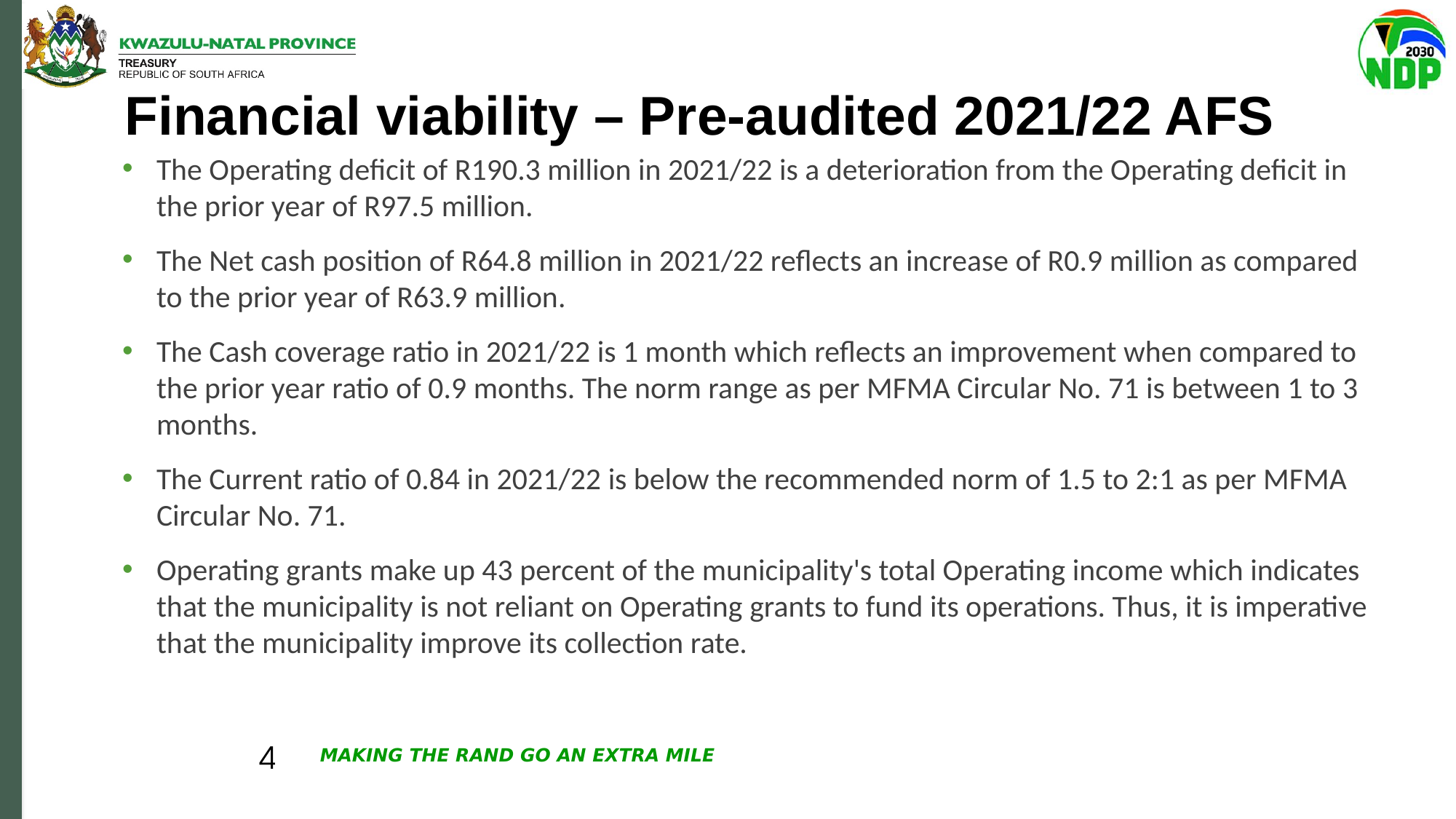

# Financial viability – Pre-audited 2021/22 AFS
The Operating deficit of R190.3 million in 2021/22 is a deterioration from the Operating deficit in the prior year of R97.5 million.
The Net cash position of R64.8 million in 2021/22 reflects an increase of R0.9 million as compared to the prior year of R63.9 million.
The Cash coverage ratio in 2021/22 is 1 month which reflects an improvement when compared to the prior year ratio of 0.9 months. The norm range as per MFMA Circular No. 71 is between 1 to 3 months.
The Current ratio of 0.84 in 2021/22 is below the recommended norm of 1.5 to 2:1 as per MFMA Circular No. 71.
Operating grants make up 43 percent of the municipality's total Operating income which indicates that the municipality is not reliant on Operating grants to fund its operations. Thus, it is imperative that the municipality improve its collection rate.

MAKING THE RAND GO AN EXTRA MILE
4